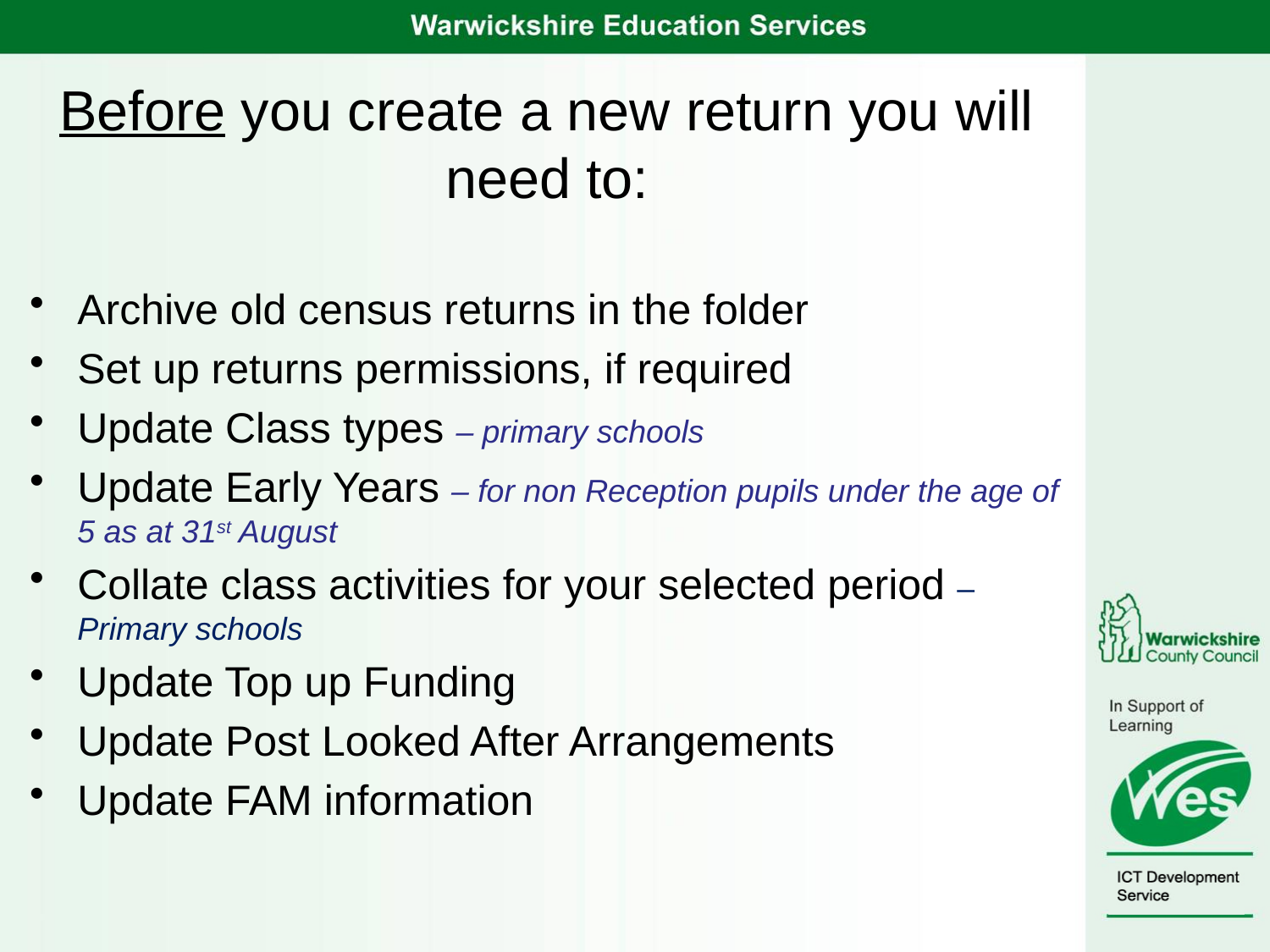

# Before you create a new return you will need to:
Archive old census returns in the folder
Set up returns permissions, if required
Update Class types – primary schools
Update Early Years – for non Reception pupils under the age of 5 as at 31st August
Collate class activities for your selected period – Primary schools
Update Top up Funding
Update Post Looked After Arrangements
Update FAM information